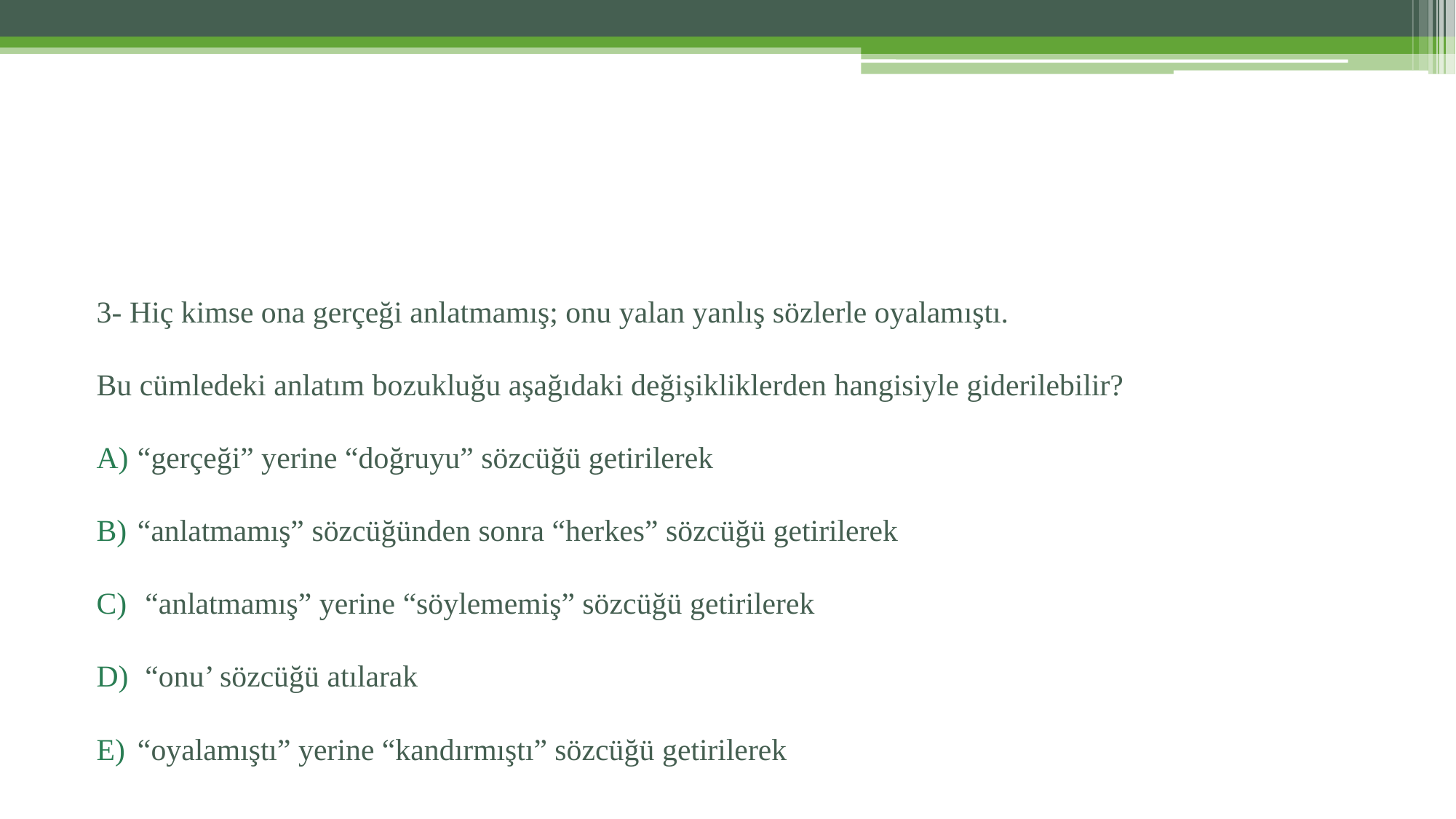

3- Hiç kimse ona gerçeği anlatmamış; onu yalan yanlış sözlerle oyalamıştı.
Bu cümledeki anlatım bozukluğu aşağıdaki değişikliklerden hangisiyle giderilebilir?
“gerçeği” yerine “doğruyu” sözcüğü getirilerek
“anlatmamış” sözcüğünden sonra “herkes” sözcüğü getirilerek
 “anlatmamış” yerine “söylememiş” sözcüğü getirilerek
 “onu’ sözcüğü atılarak
“oyalamıştı” yerine “kandırmıştı” sözcüğü getirilerek